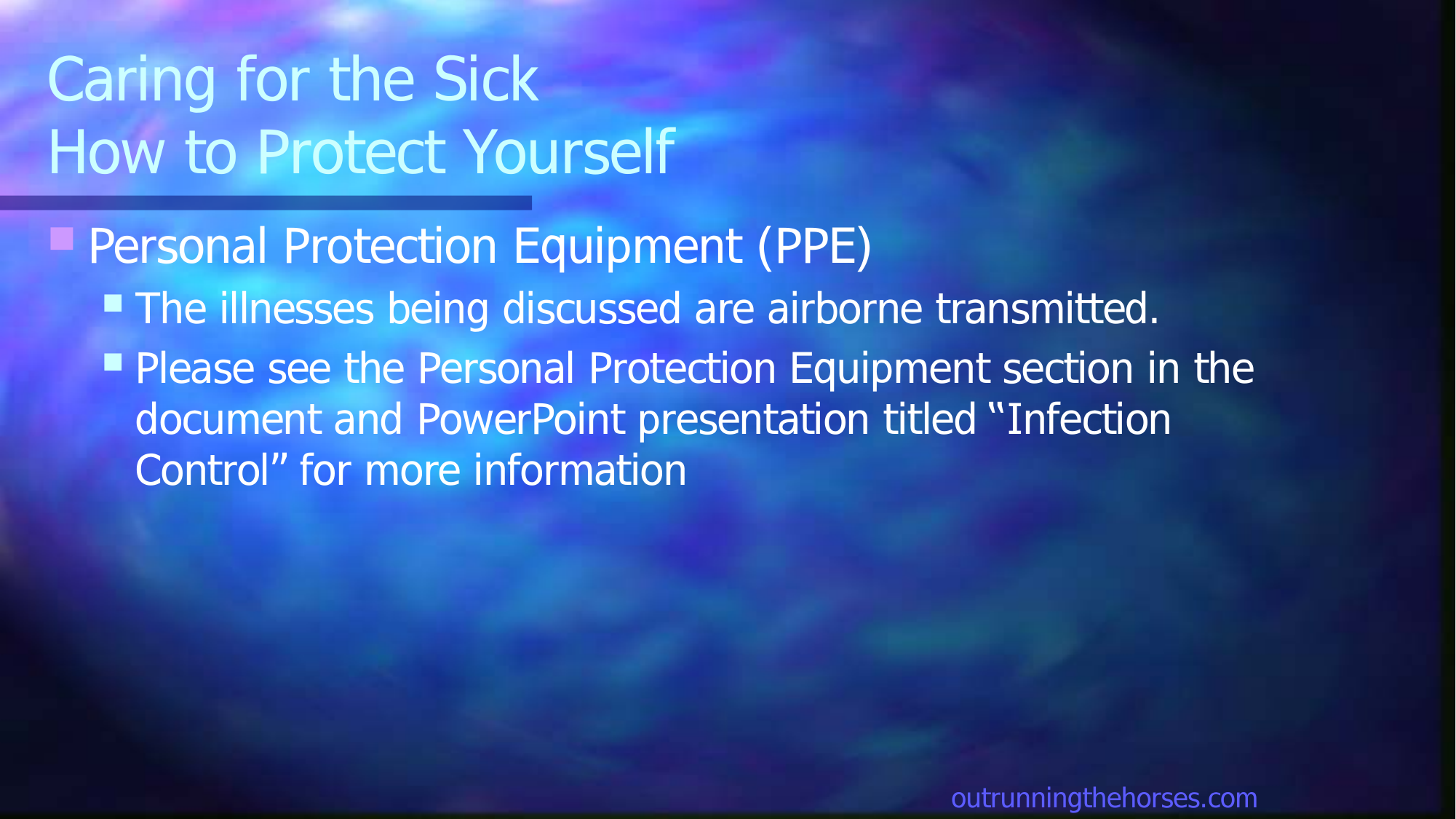

# Caring for the Sick How to Protect Yourself
Personal Protection Equipment (PPE)
The illnesses being discussed are airborne transmitted.
Please see the Personal Protection Equipment section in the document and PowerPoint presentation titled “Infection Control” for more information

outrunningthehorses.com